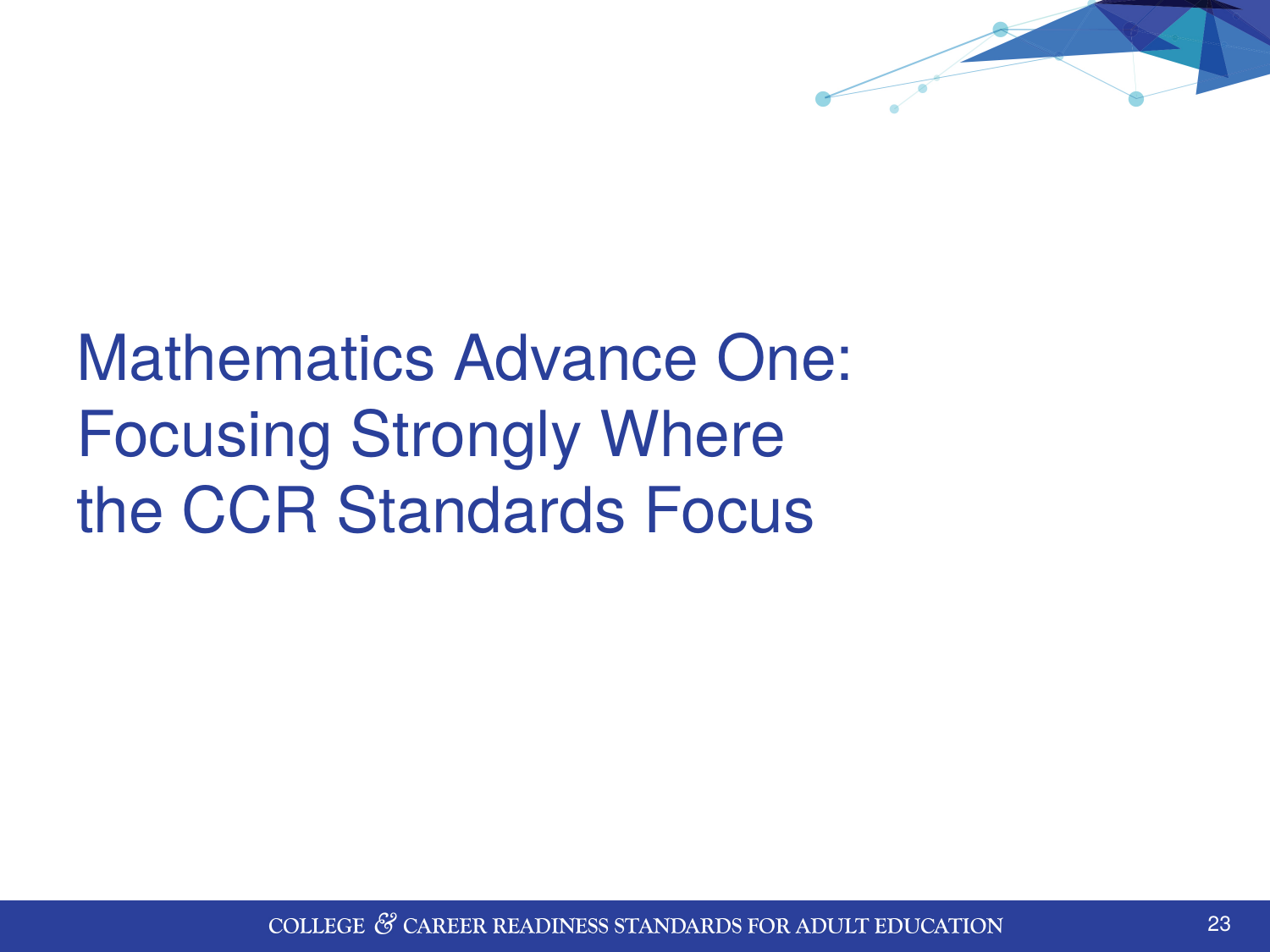

#

Mathematics Advance One:
Focusing Strongly Where
the CCR Standards Focus

23